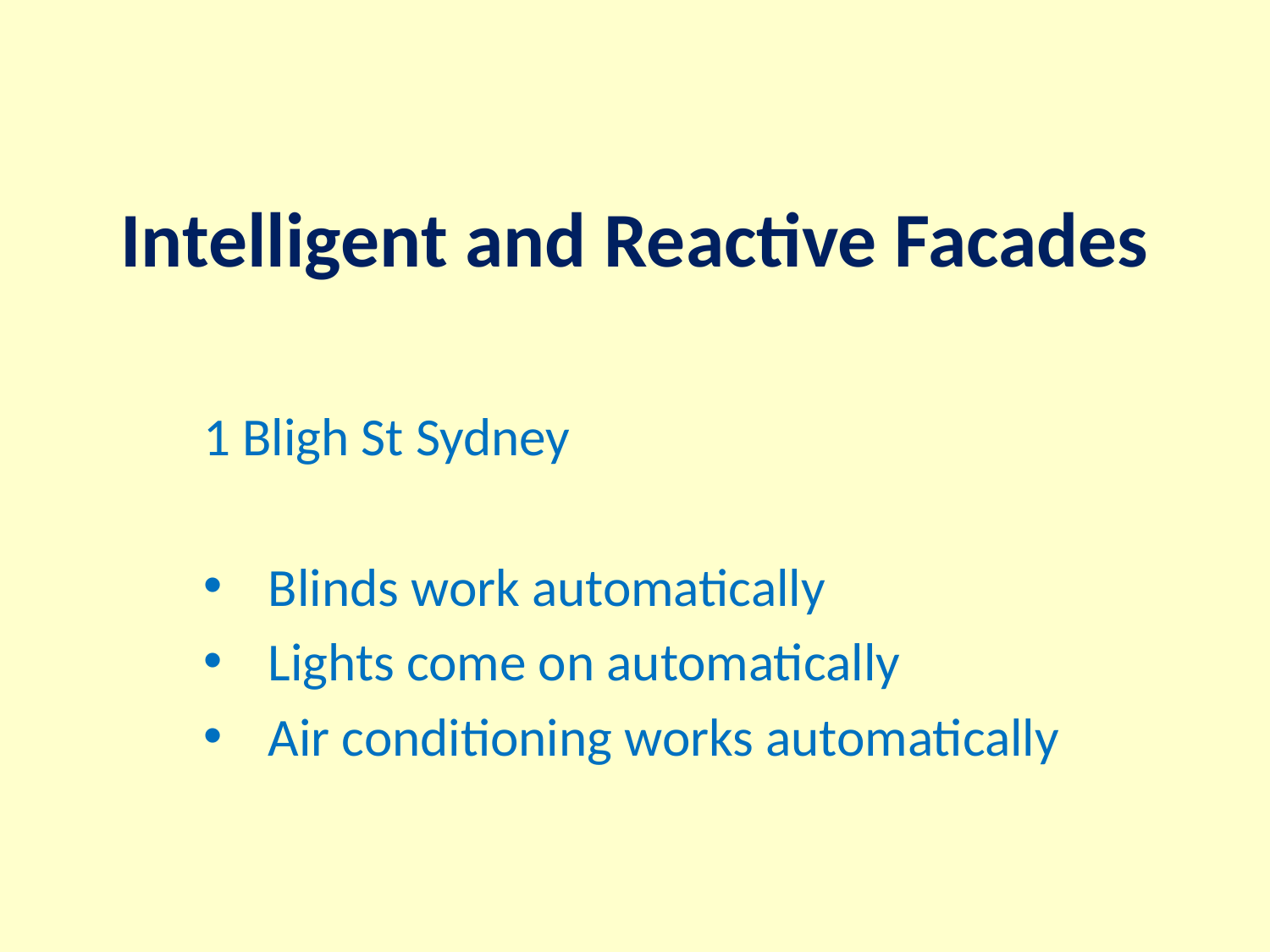

# Intelligent and Reactive Facades
1 Bligh St Sydney

Blinds work automatically
Lights come on automatically
Air conditioning works automatically